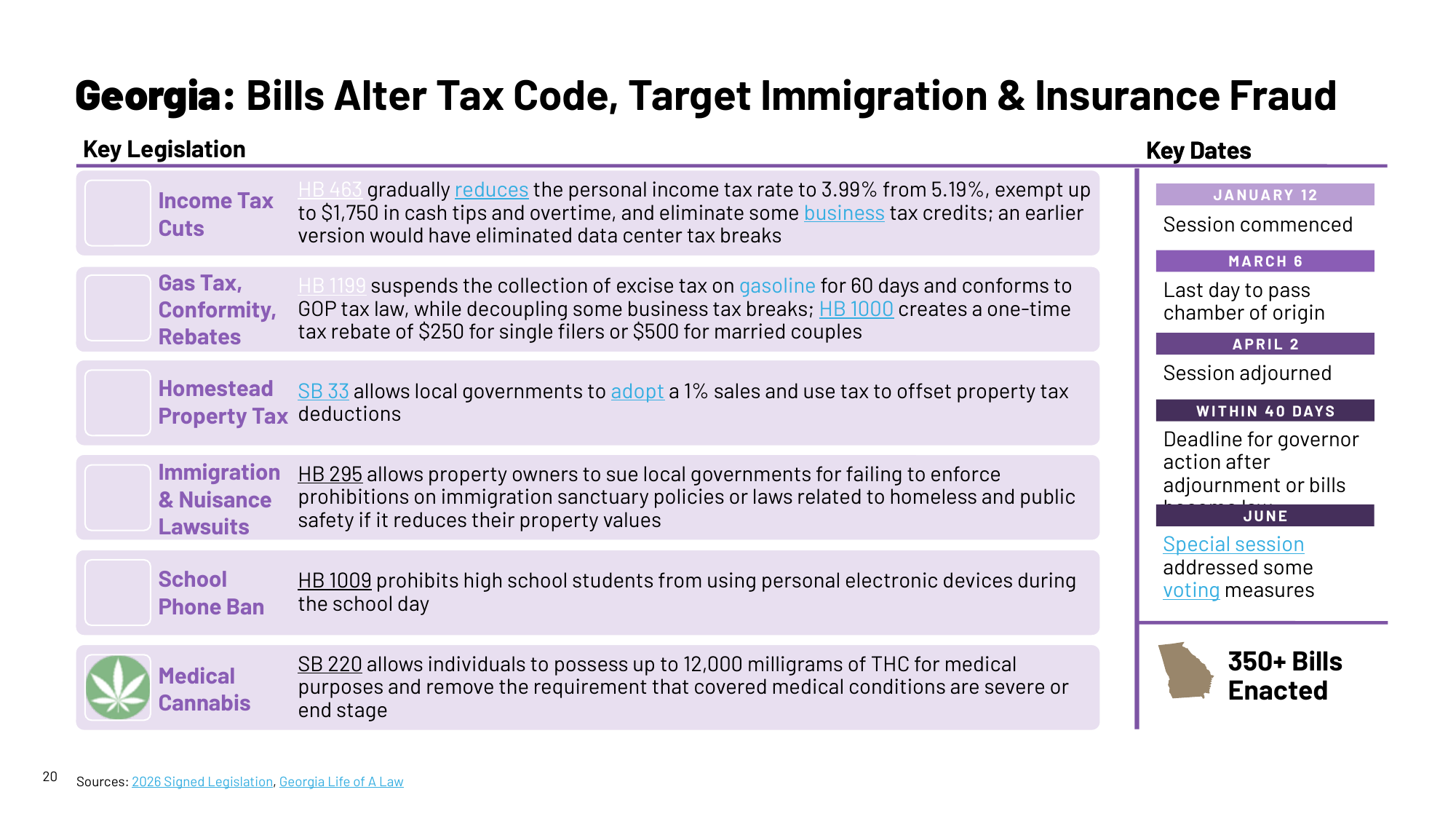

# Georgia: Bills Alter Tax Code, Target Immigration & Insurance Fraud
Key Legislation
Key Dates
Key Dates

HB 463 gradually reduces the personal income tax rate to 3.99% from 5.19%, exempt up to $1,750 in cash tips and overtime, and eliminate some business tax credits; an earlier version would have eliminated data center tax breaks
HB 1199 suspends the collection of excise tax on gasoline for 60 days and conforms to GOP tax law, while decoupling some business tax breaks; HB 1000 creates a one-time tax rebate of $250 for single filers or $500 for married couples
SB 33 allows local governments to adopt a 1% sales and use tax to offset property tax deductions
HB 295 allows property owners to sue local governments for failing to enforce prohibitions on immigration sanctuary policies or laws related to homeless and public safety if it reduces their property values
HB 1009 prohibits high school students from using personal electronic devices during the school day
SB 220 allows individuals to possess up to 12,000 milligrams of THC for medical purposes and remove the requirement that covered medical conditions are severe or end stage
Income Tax Cuts
JANUARY 12
Session commenced
MARCH 6
Gas Tax, Conformity, Rebates
Last day to pass chamber of origin
APRIL 2
Session adjourned
Homestead Property Tax
WITHIN 40 DAYS
Deadline for governor action after adjournment or bills become law
Immigration & Nuisance Lawsuits
JUNE
Special session addressed some voting measures
School Phone Ban

Medical Cannabis
350+ Bills Enacted
Sources: 2026 Signed Legislation, Georgia Life of A Law
20